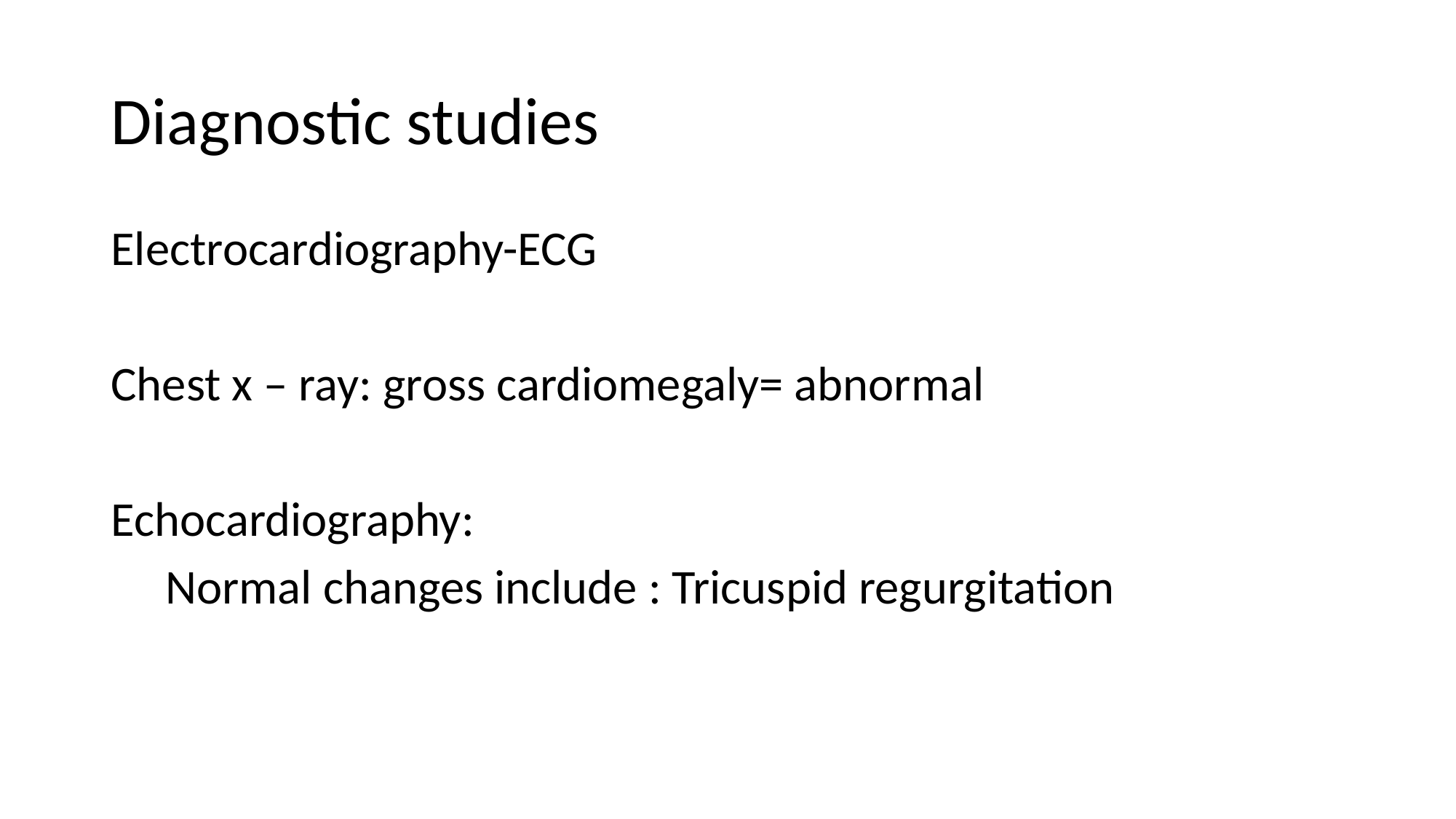

# Diagnostic studies
Electrocardiography-ECG

Chest x – ray: gross cardiomegaly= abnormal

Echocardiography:
     Normal changes include : Tricuspid regurgitation